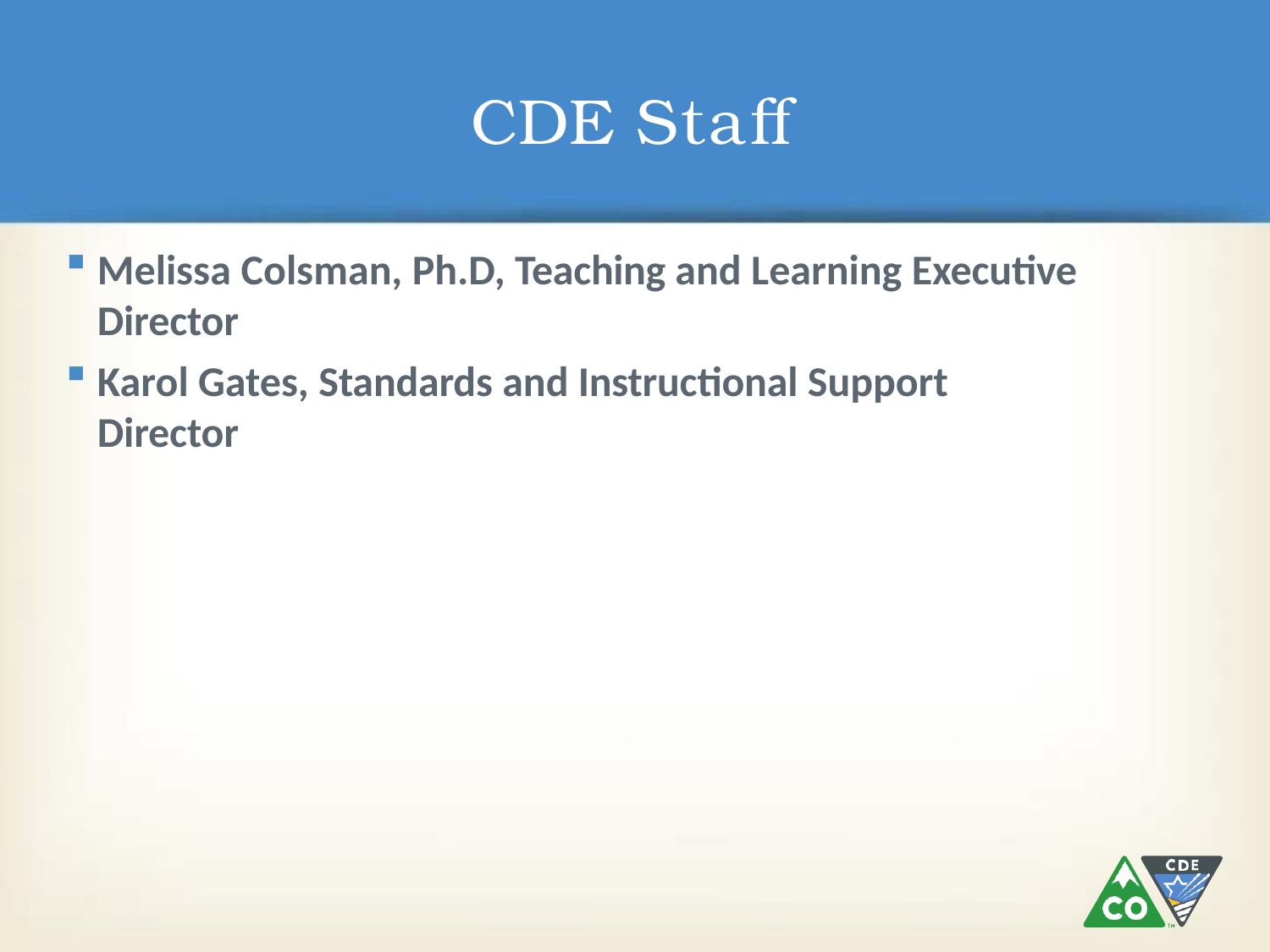

# CDE Staff
Melissa Colsman, Ph.D, Teaching and Learning Executive Director
Karol Gates, Standards and Instructional Support Director